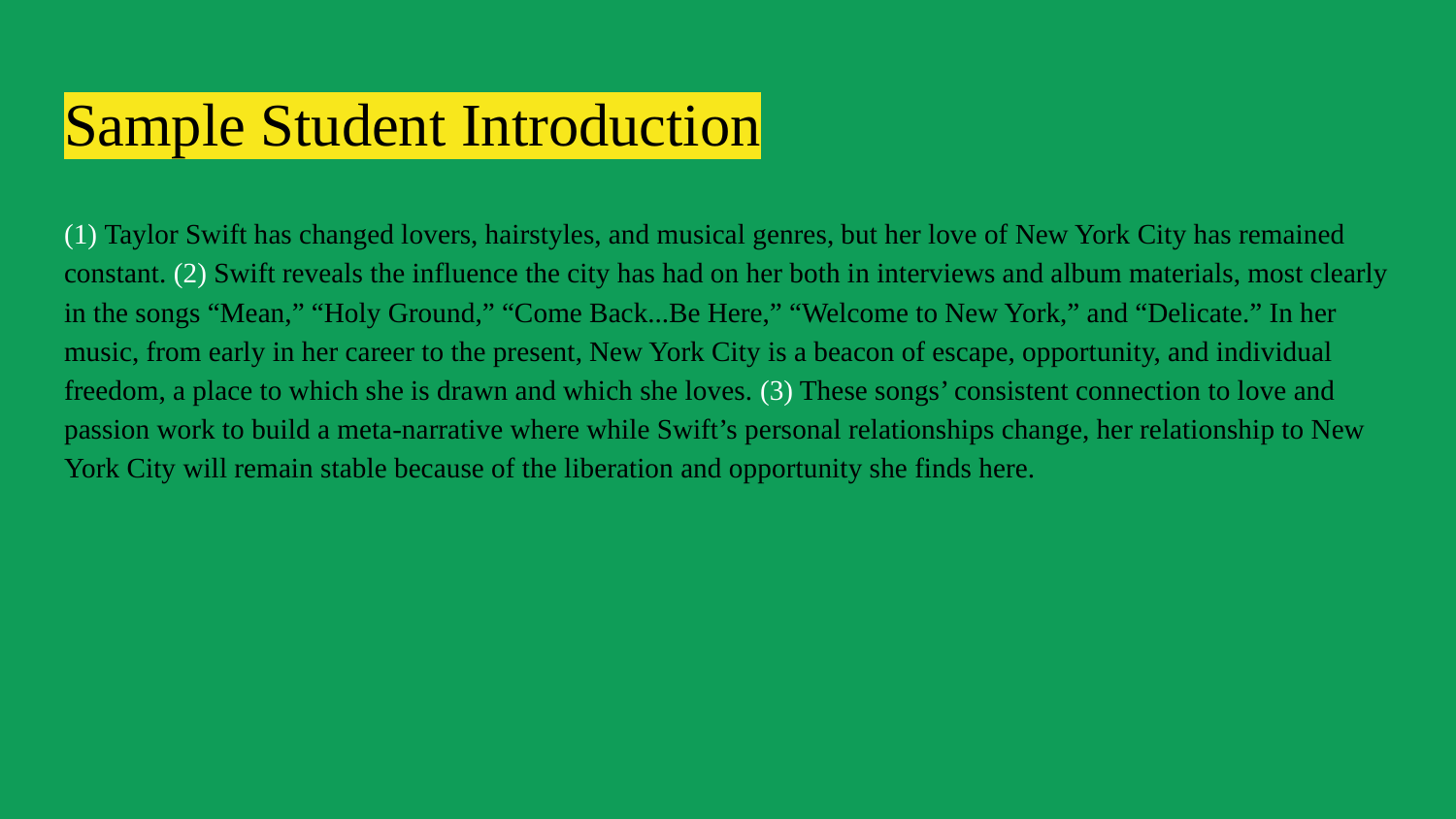

# Sample Student Introduction
(1) Taylor Swift has changed lovers, hairstyles, and musical genres, but her love of New York City has remained constant. (2) Swift reveals the influence the city has had on her both in interviews and album materials, most clearly in the songs “Mean,” “Holy Ground,” “Come Back...Be Here,” “Welcome to New York,” and “Delicate.” In her music, from early in her career to the present, New York City is a beacon of escape, opportunity, and individual freedom, a place to which she is drawn and which she loves. (3) These songs’ consistent connection to love and passion work to build a meta-narrative where while Swift’s personal relationships change, her relationship to New York City will remain stable because of the liberation and opportunity she finds here.